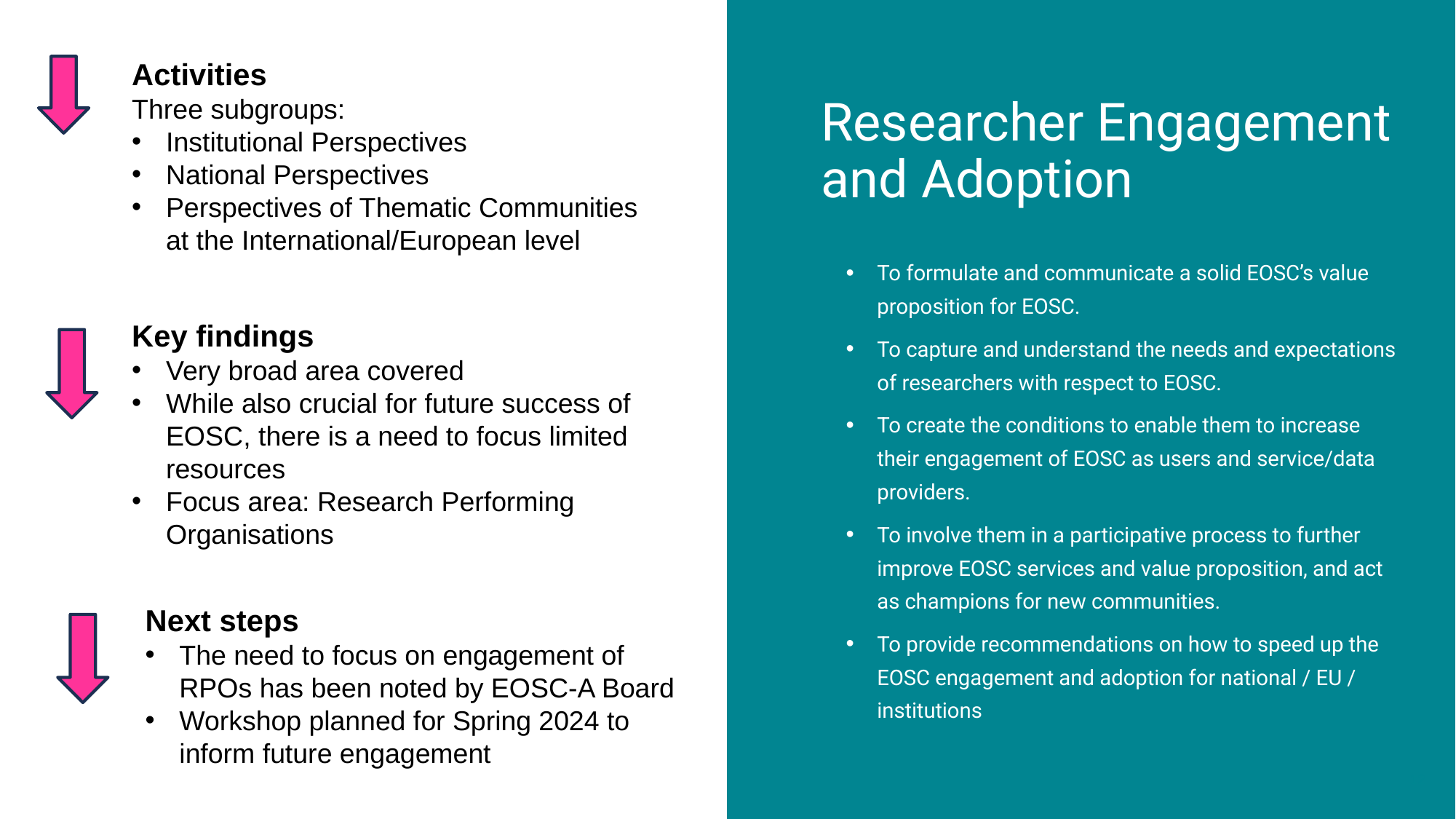

Activities
Three subgroups:
Institutional Perspectives
National Perspectives
Perspectives of Thematic Communities at the International/European level

# Researcher Engagement and Adoption
To formulate and communicate a solid EOSC’s value proposition for EOSC.
To capture and understand the needs and expectations of researchers with respect to EOSC.
To create the conditions to enable them to increase their engagement of EOSC as users and service/data providers.
To involve them in a participative process to further improve EOSC services and value proposition, and act as champions for new communities.
To provide recommendations on how to speed up the EOSC engagement and adoption for national / EU / institutions
Key findings
Very broad area covered
While also crucial for future success of EOSC, there is a need to focus limited resources
Focus area: Research Performing Organisations

Next steps
The need to focus on engagement of RPOs has been noted by EOSC-A Board
Workshop planned for Spring 2024 to inform future engagement

12